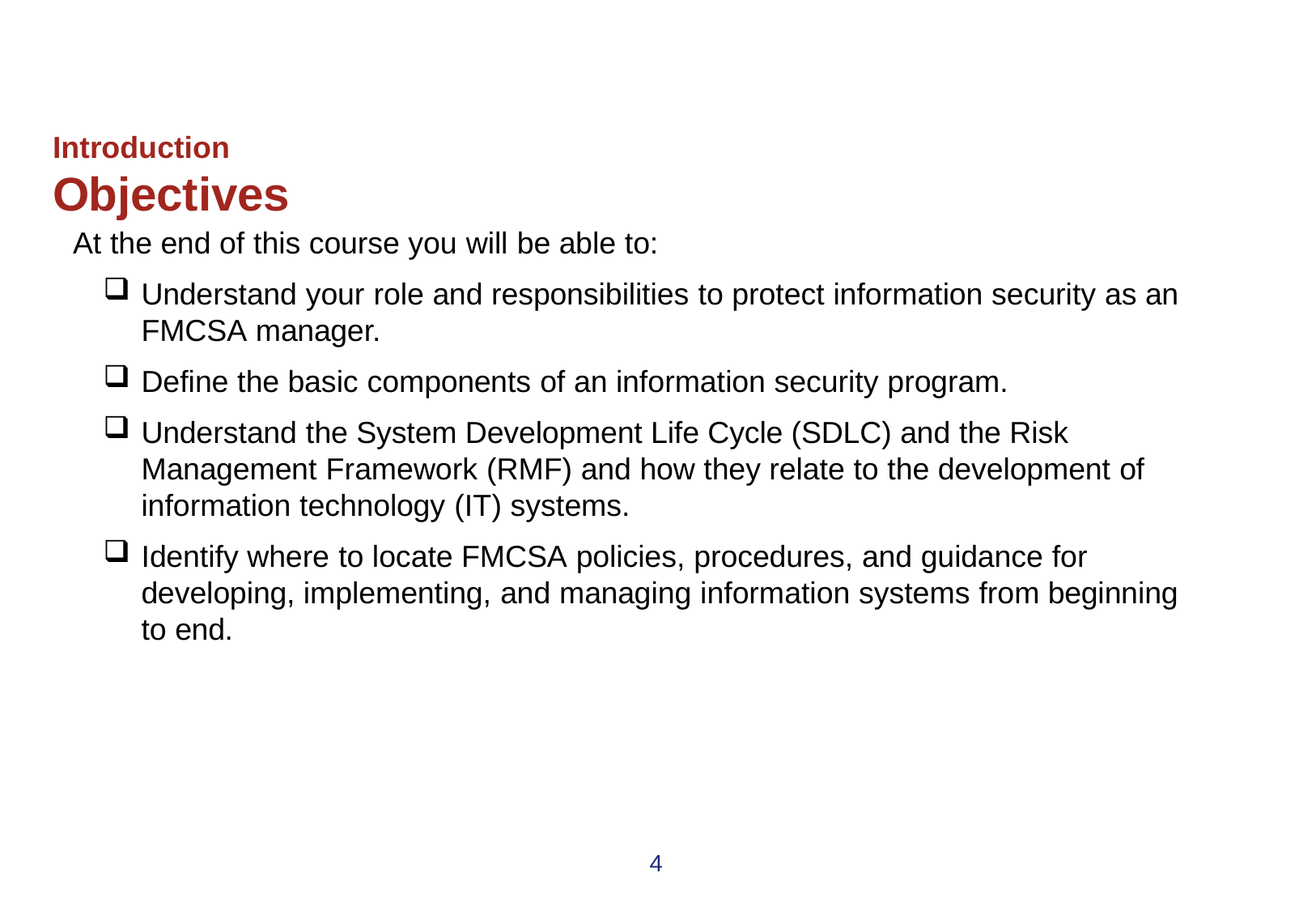

# Introduction
Objectives
At the end of this course you will be able to:
Understand your role and responsibilities to protect information security as an FMCSA manager.
Define the basic components of an information security program.
Understand the System Development Life Cycle (SDLC) and the Risk Management Framework (RMF) and how they relate to the development of information technology (IT) systems.
Identify where to locate FMCSA policies, procedures, and guidance for developing, implementing, and managing information systems from beginning to end.
4